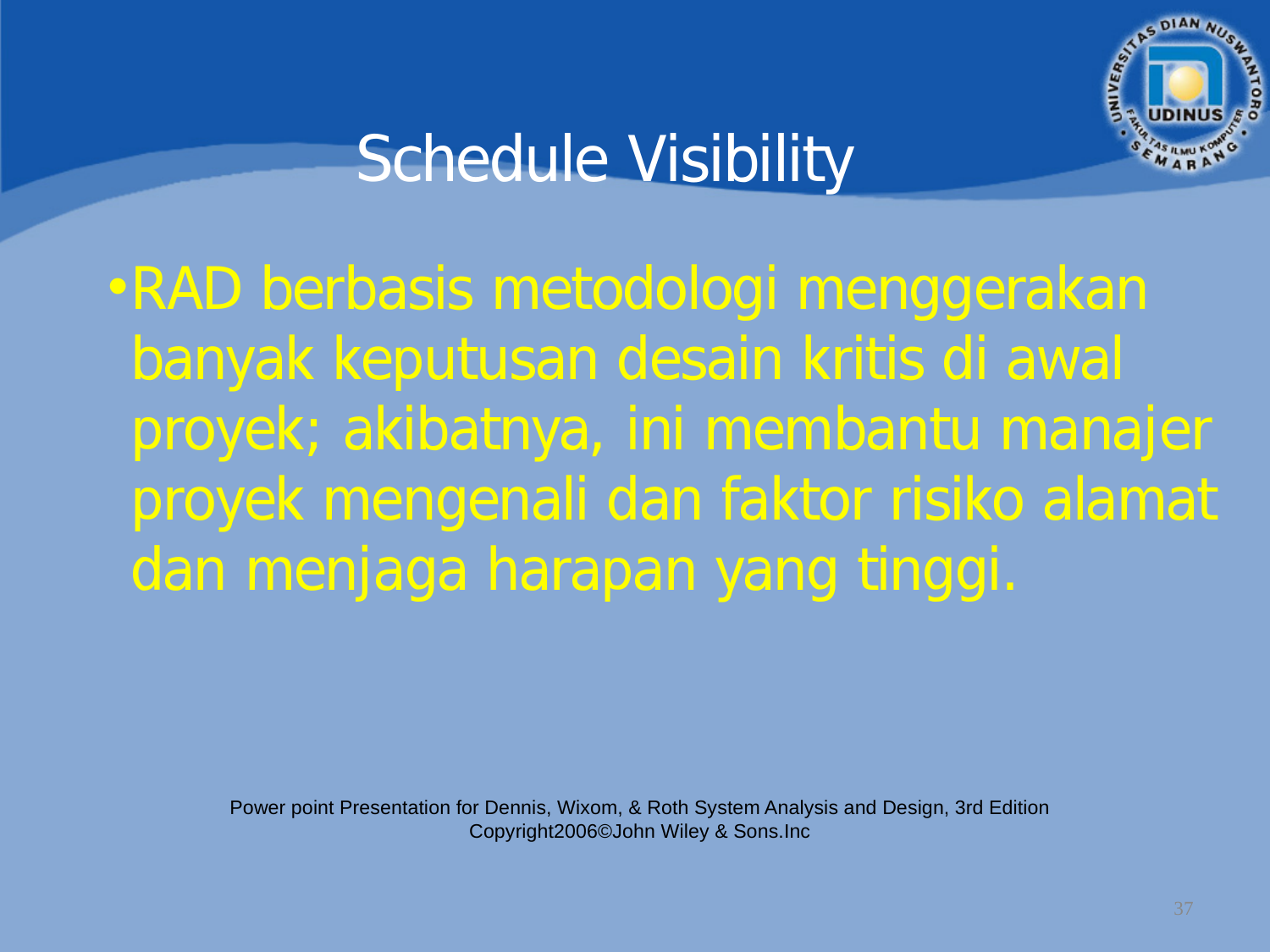

Schedule Visibility
RAD berbasis metodologi menggerakan banyak keputusan desain kritis di awal proyek; akibatnya, ini membantu manajer proyek mengenali dan faktor risiko alamat dan menjaga harapan yang tinggi.

Power point Presentation for Dennis, Wixom, & Roth System Analysis and Design, 3rd Edition
Copyright2006©John Wiley & Sons.Inc
37